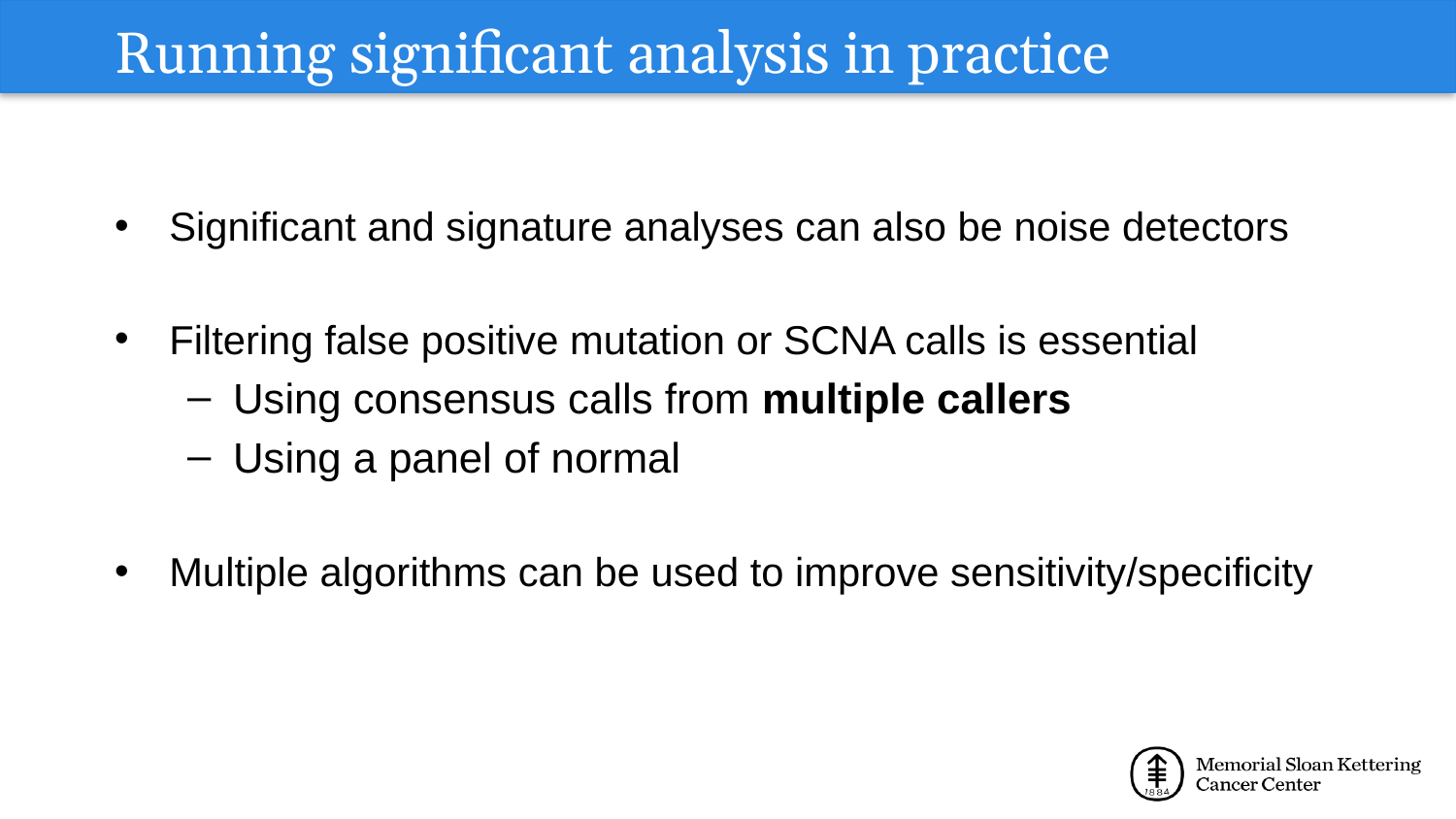

# Running significant analysis in practice
Significant and signature analyses can also be noise detectors

Filtering false positive mutation or SCNA calls is essential
Using consensus calls from multiple callers
Using a panel of normal

Multiple algorithms can be used to improve sensitivity/specificity